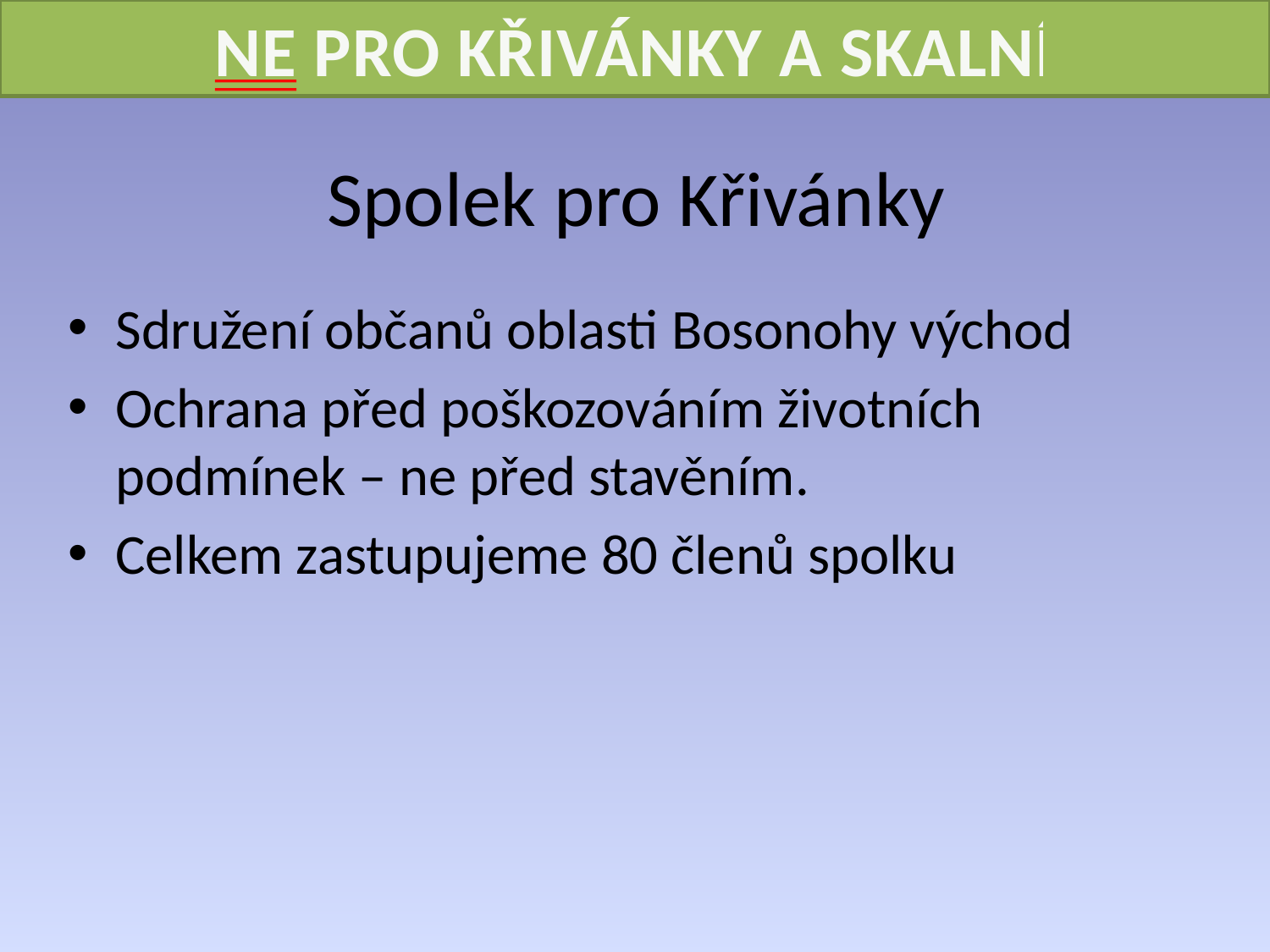

# Spolek pro Křivánky
Sdružení občanů oblasti Bosonohy východ
Ochrana před poškozováním životních podmínek – ne před stavěním.
Celkem zastupujeme 80 členů spolku